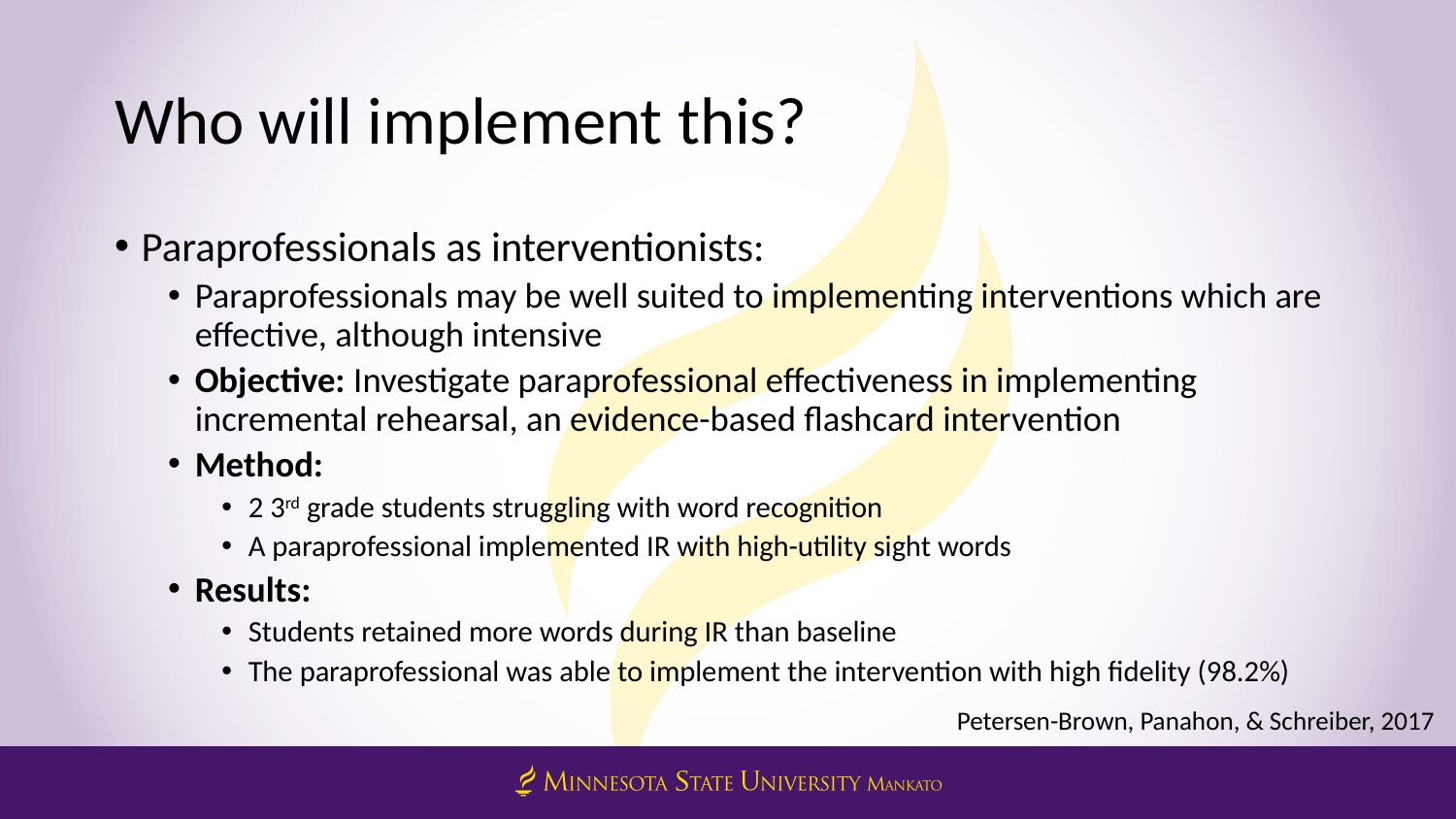

# Who will implement this?
Paraprofessionals as interventionists:
Paraprofessionals may be well suited to implementing interventions which are effective, although intensive
Objective: Investigate paraprofessional effectiveness in implementing incremental rehearsal, an evidence-based flashcard intervention
Method:
2 3rd grade students struggling with word recognition
A paraprofessional implemented IR with high-utility sight words
Results:
Students retained more words during IR than baseline
The paraprofessional was able to implement the intervention with high fidelity (98.2%)

Petersen-Brown, Panahon, & Schreiber, 2017